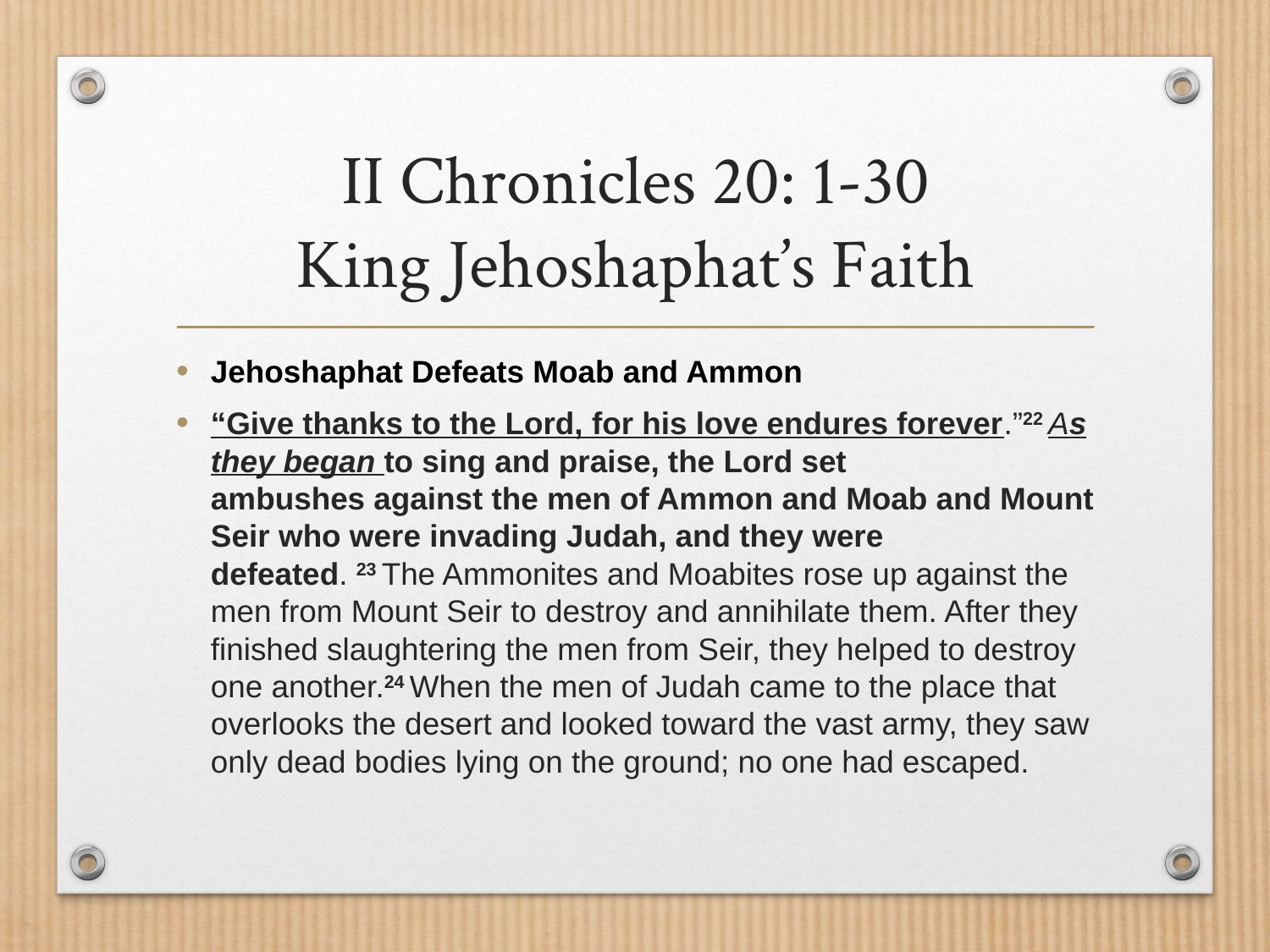

# II Chronicles 20: 1-30 King Jehoshaphat’s Faith
Jehoshaphat Defeats Moab and Ammon
“Give thanks to the Lord, for his love endures forever.”22 As they began to sing and praise, the Lord set ambushes against the men of Ammon and Moab and Mount Seir who were invading Judah, and they were defeated. 23 The Ammonites and Moabites rose up against the men from Mount Seir to destroy and annihilate them. After they finished slaughtering the men from Seir, they helped to destroy one another.24 When the men of Judah came to the place that overlooks the desert and looked toward the vast army, they saw only dead bodies lying on the ground; no one had escaped.